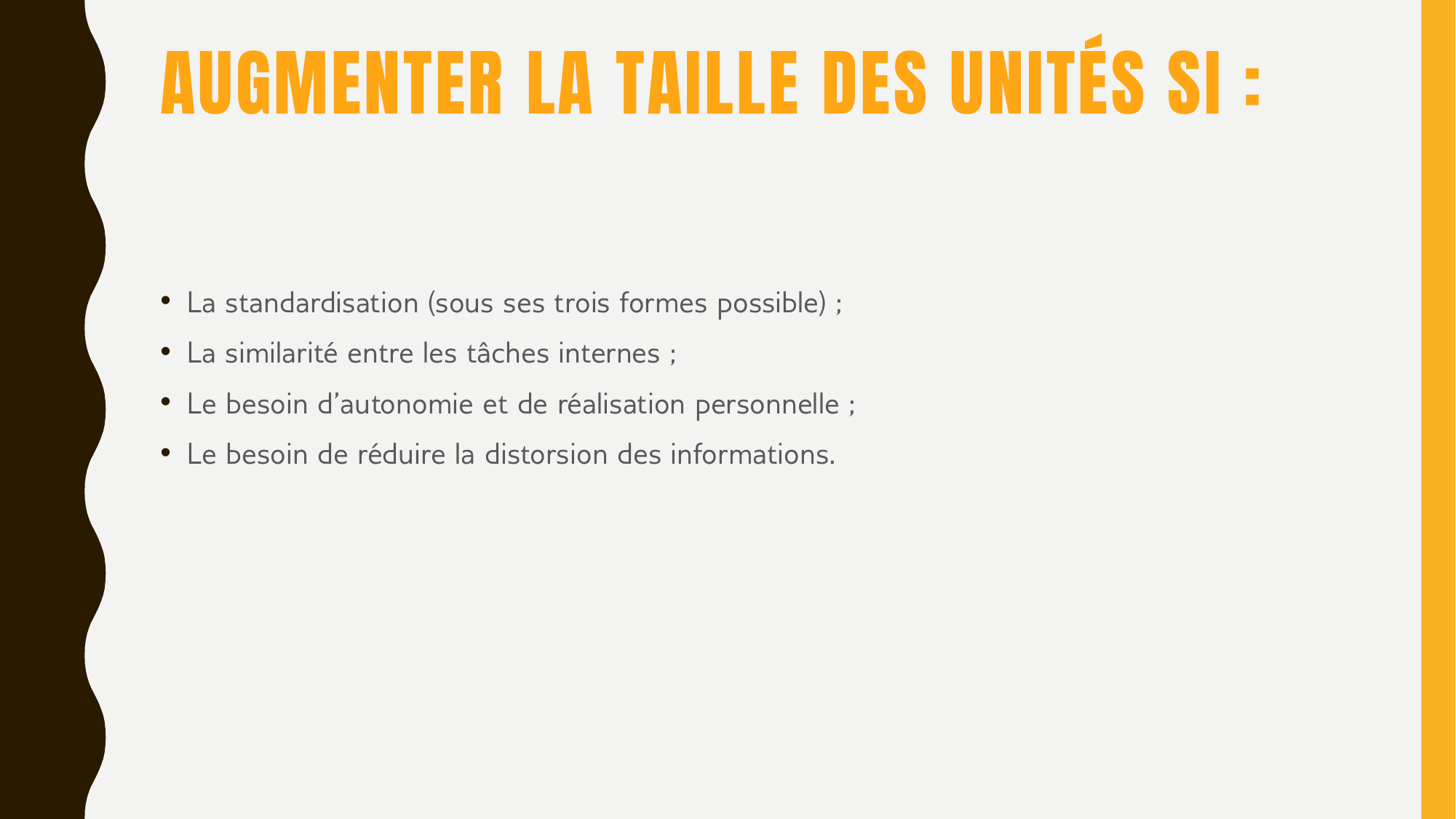

# Augmenter la taille des unités Si :
La standardisation (sous ses trois formes possible) ;
La similarité entre les tâches internes ;
Le besoin d’autonomie et de réalisation personnelle ;
Le besoin de réduire la distorsion des informations.